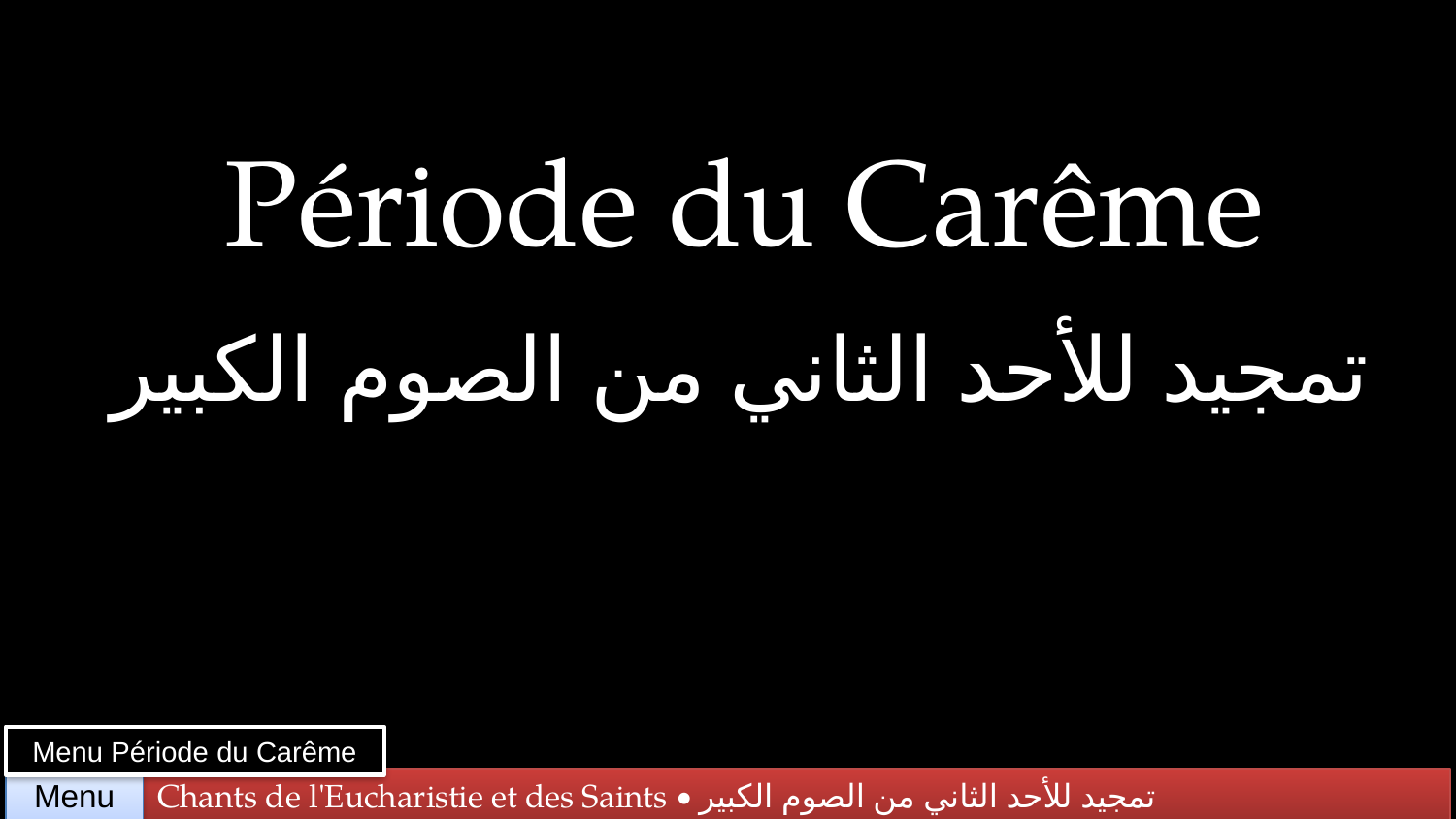

Période du Carême
تمجيد للأحد الثاني من الصوم الكبير
Menu Période du Carême
Chants de l'Eucharistie et des Saints • تمجيد للأحد الثاني من الصوم الكبير
Menu